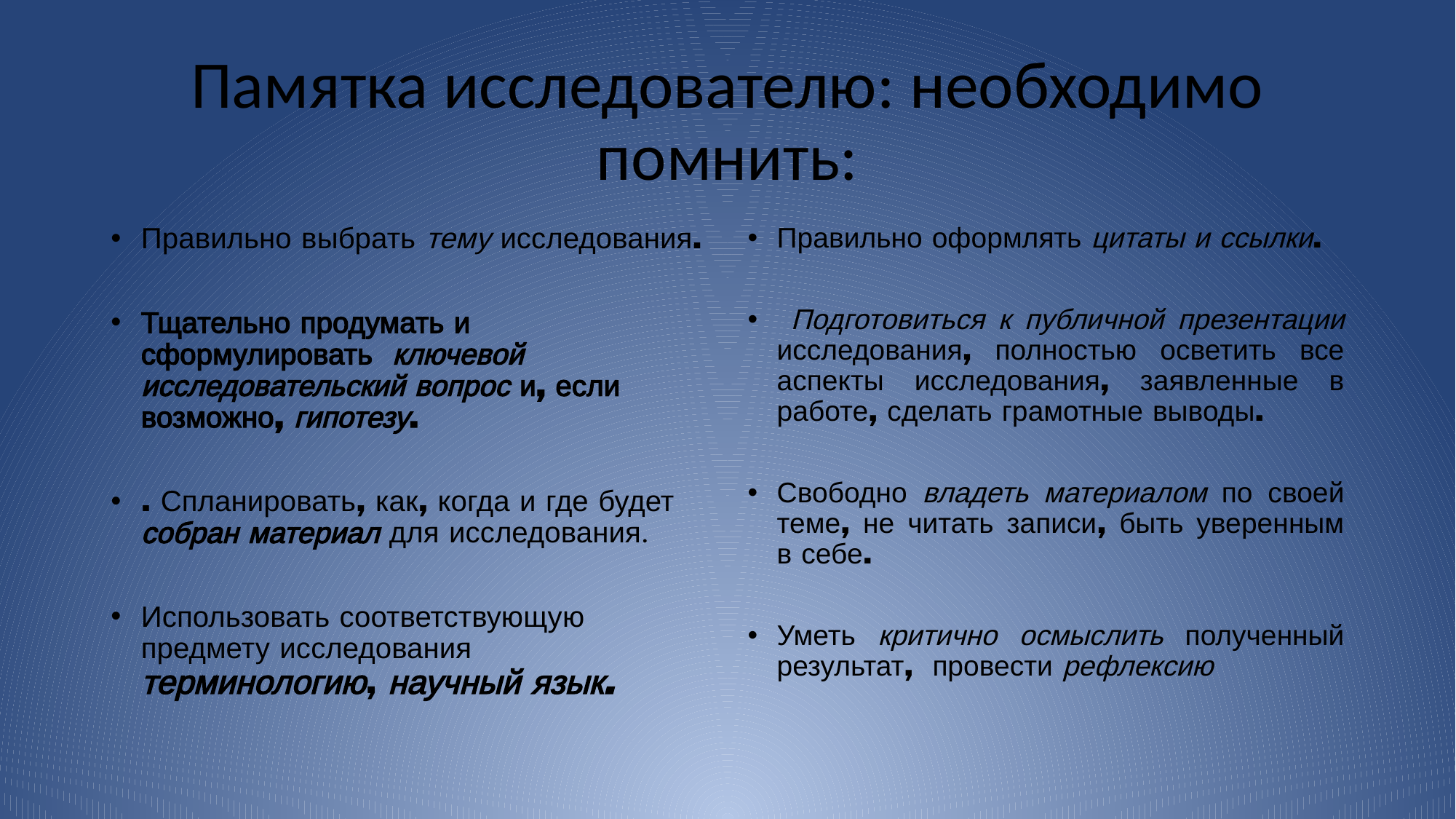

# Памятка исследователю: необходимо помнить:
Правильно выбрать тему исследования.

Тщательно продумать и сформулировать  ключевой исследовательский вопрос и, если возможно, гипотезу.

. Спланировать, как, когда и где будет собран материал для исследования.

Использовать соответствующую предмету исследования терминологию, научный язык.

Правильно оформлять цитаты и ссылки.

 Подготовиться к публичной презентации исследования, полностью осветить все аспекты исследования, заявленные в работе, сделать грамотные выводы.

Свободно владеть материалом по своей теме, не читать записи, быть уверенным в себе.

Уметь критично осмыслить полученный результат,  провести рефлексию